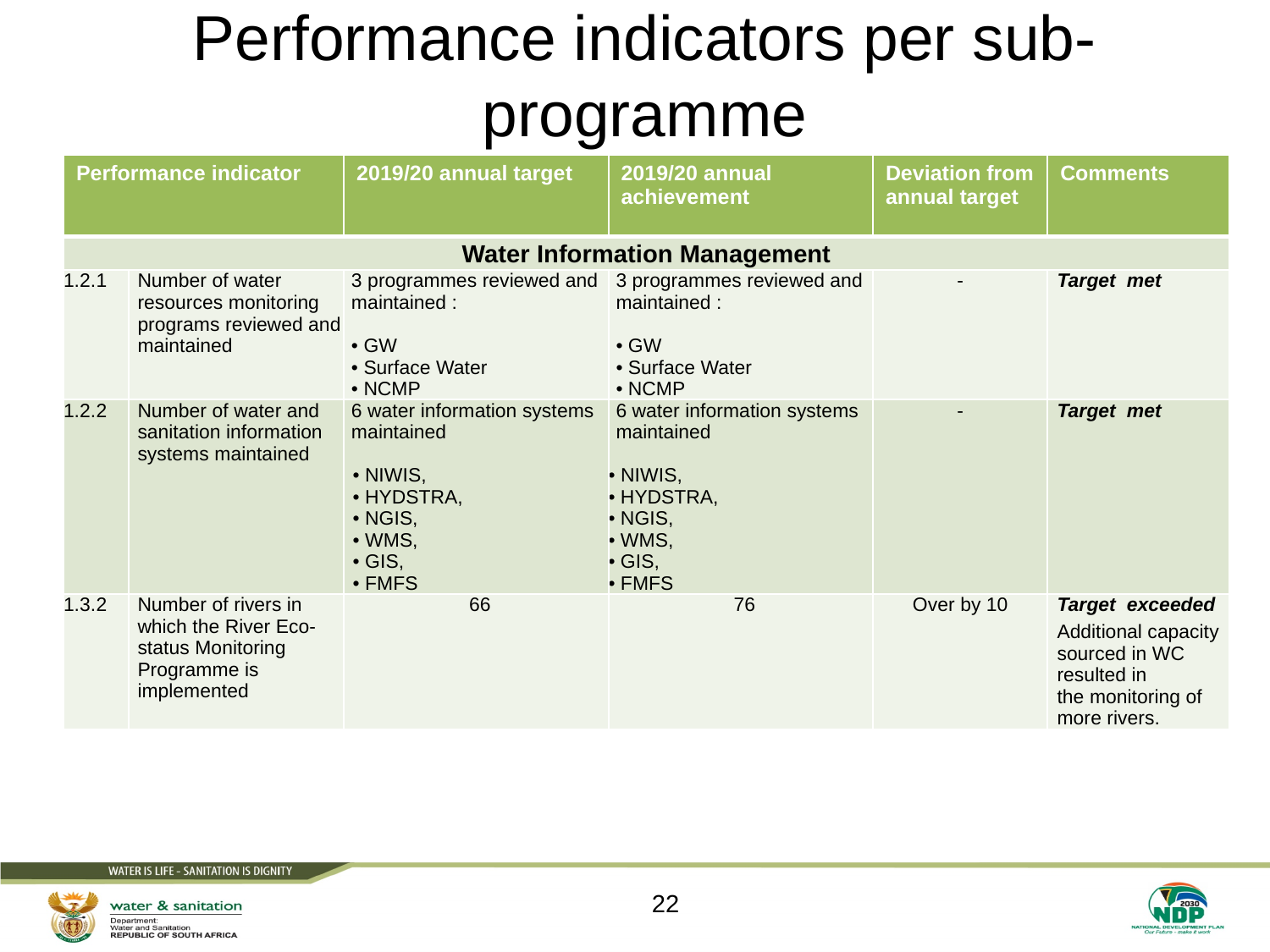

# Performance indicators per sub-programme
| Performance indicator |  | 2019/20 annual target | 2019/20 annual achievement | Deviation from annual target | Comments |
| --- | --- | --- | --- | --- | --- |
| Water Information Management |  |  |  |  |  |
| 1.2.1 | Number of water resources monitoring programs reviewed and maintained | 3 programmes reviewed and maintained : • GW • Surface Water • NCMP | 3 programmes reviewed and maintained : • GW • Surface Water • NCMP | - | Target met |
| 1.2.2 | Number of water and sanitation information systems maintained | 6 water information systems maintained • NIWIS, • HYDSTRA, • NGIS, • WMS, • GIS, • FMFS | 6 water information systems maintained • NIWIS, • HYDSTRA, • NGIS, • WMS, • GIS, • FMFS | - | Target met |
| 1.3.2 | Number of rivers in which the River Eco-status Monitoring Programme is implemented | 66 | 76 | Over by 10 | Target exceeded Additional capacity sourced in WC resulted in the monitoring of more rivers. |
22